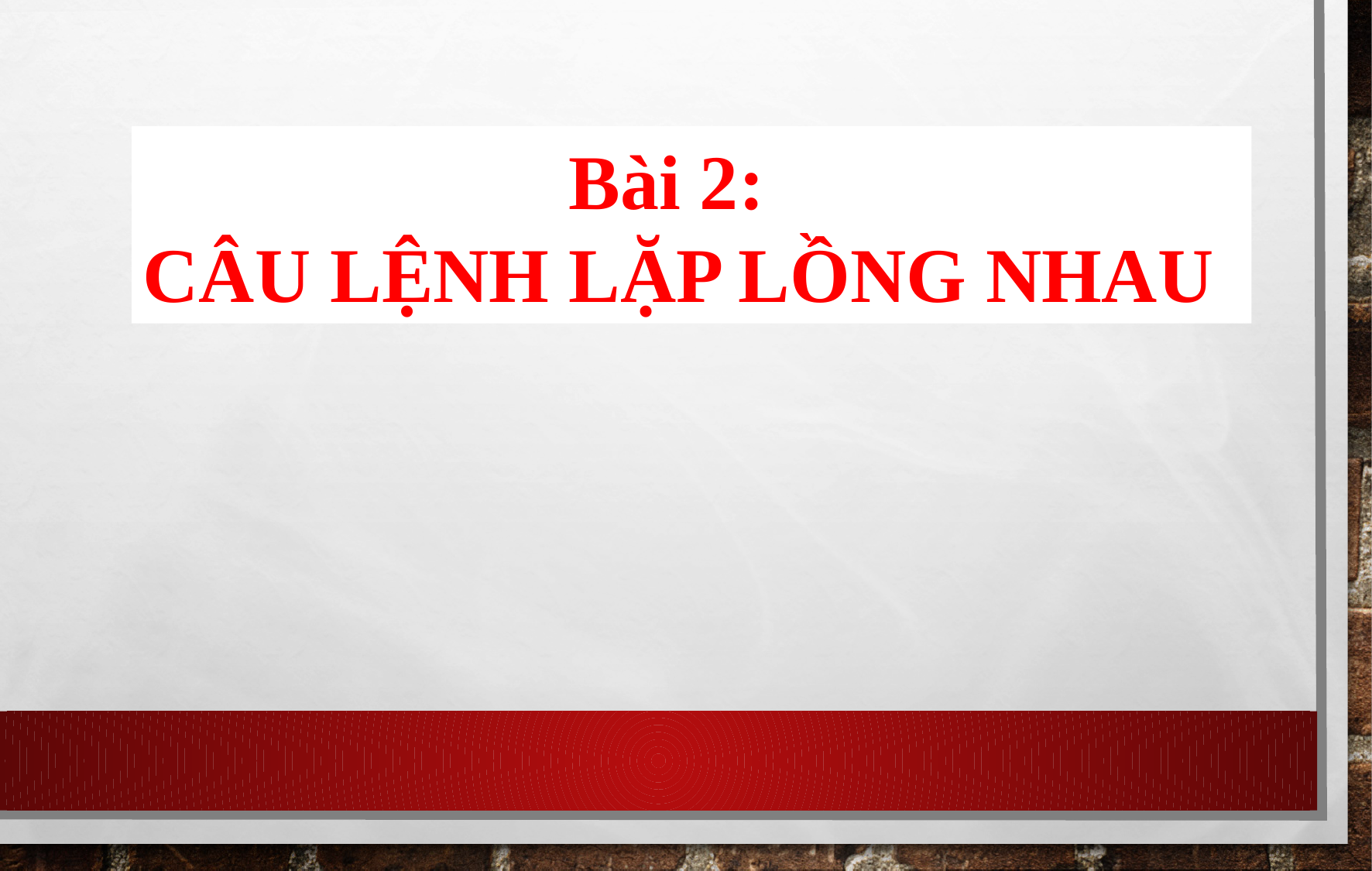

Bài 2:
CÂU LỆNH LẶP LỒNG NHAU